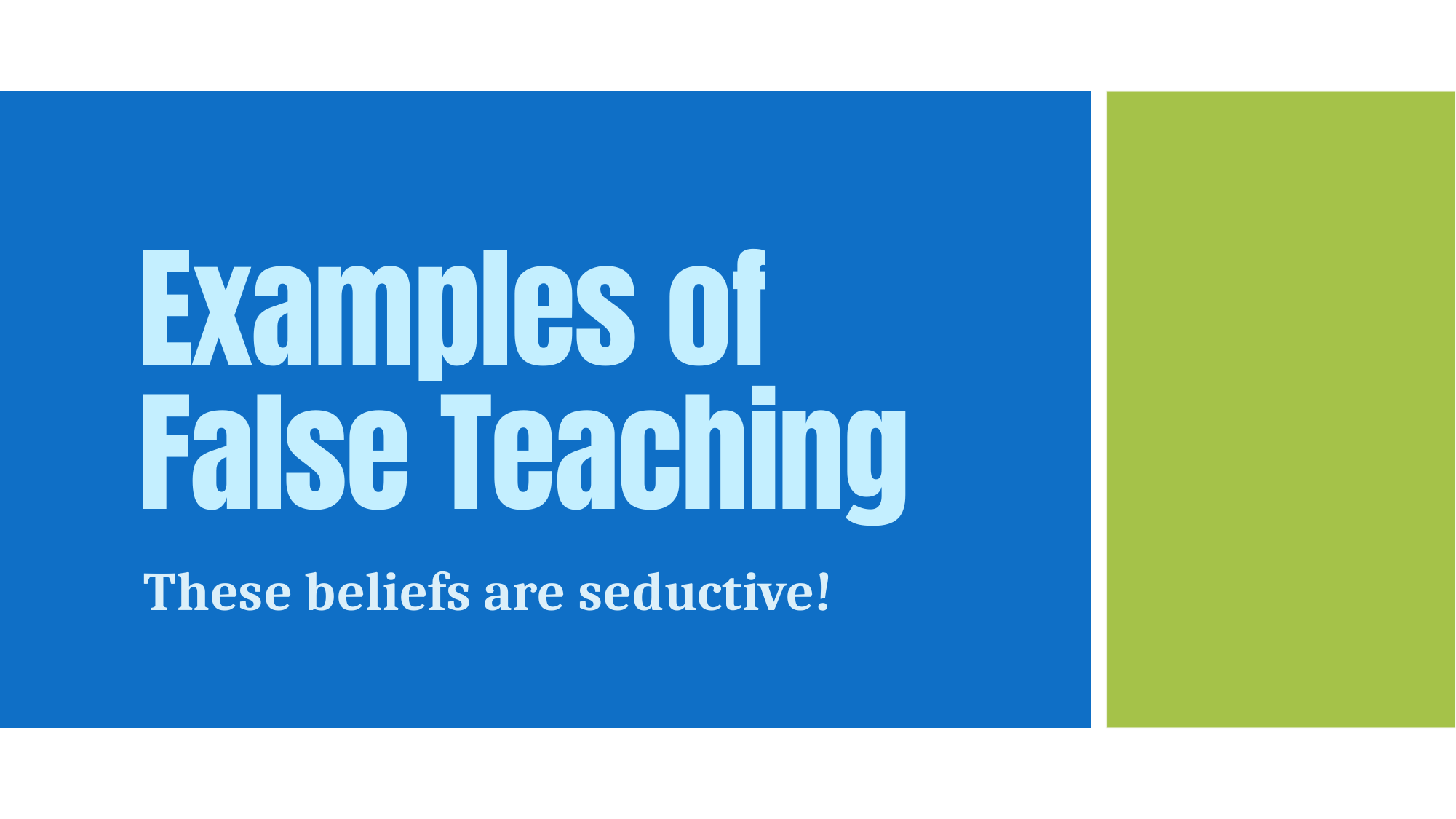

# Examples of False Teaching
These beliefs are seductive!